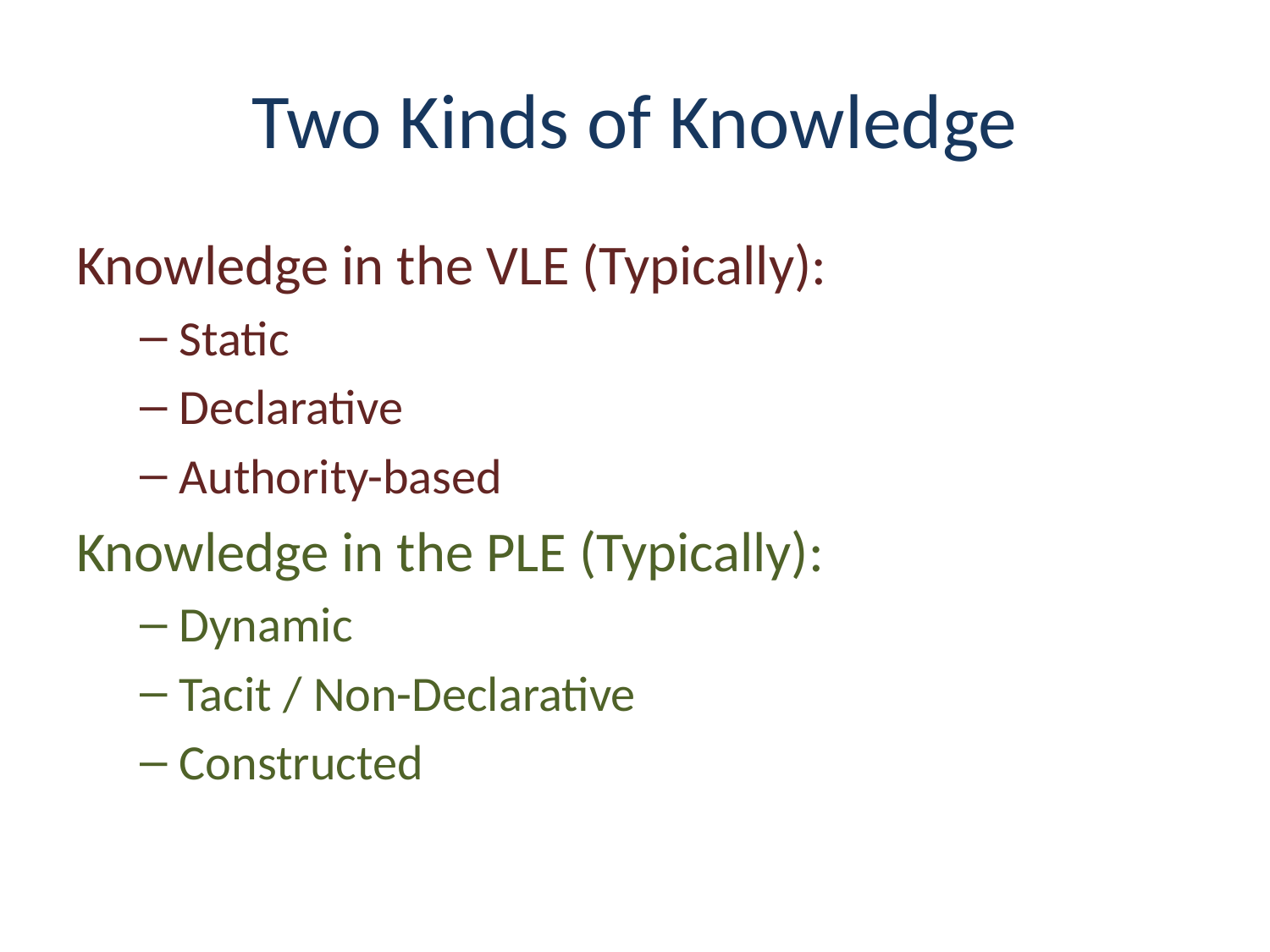

# Two Kinds of Knowledge
Knowledge in the VLE (Typically):
Static
Declarative
Authority-based
Knowledge in the PLE (Typically):
Dynamic
Tacit / Non-Declarative
Constructed